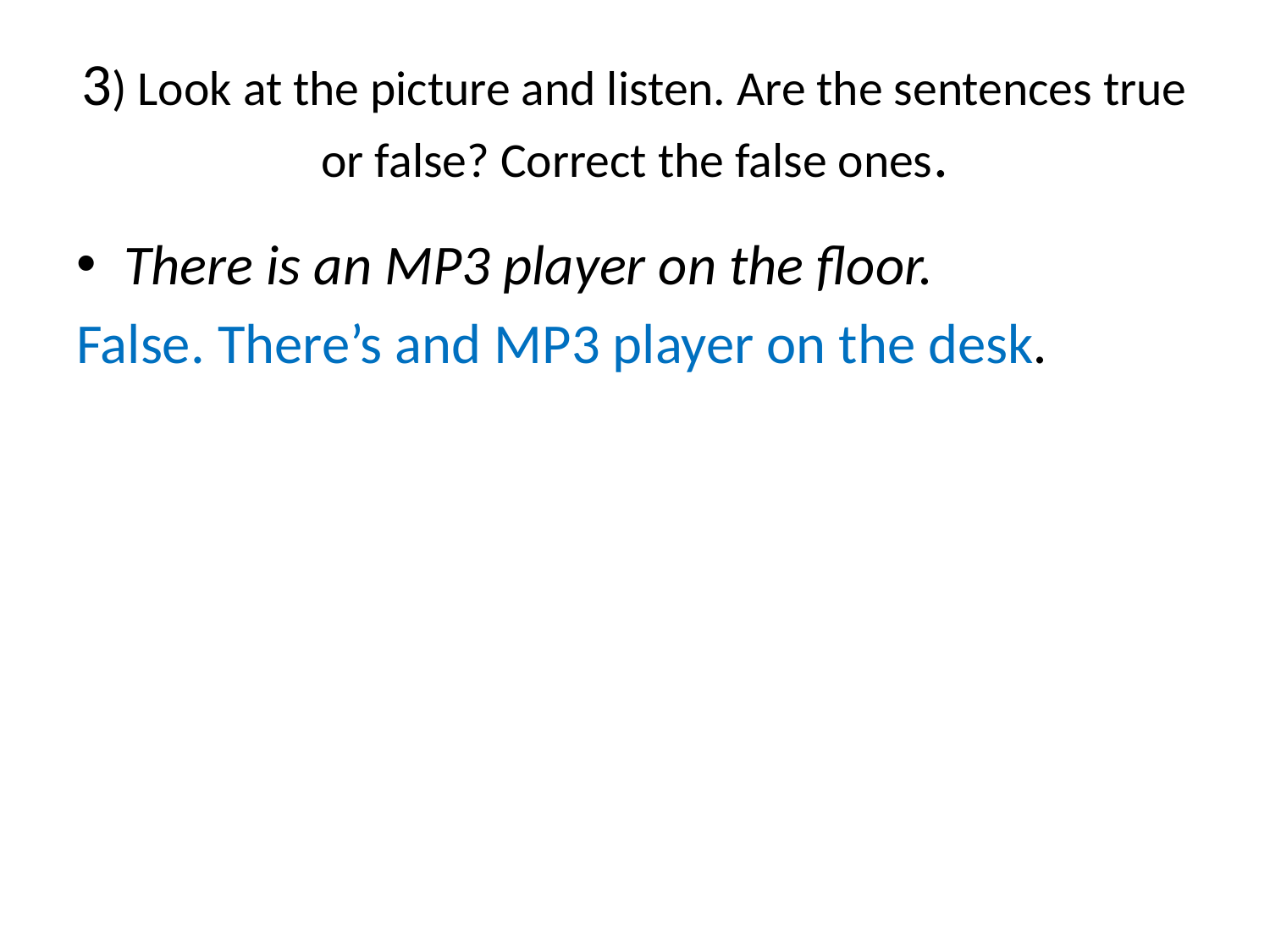

# 3) Look at the picture and listen. Are the sentences true or false? Correct the false ones.
There is an MP3 player on the floor.
False. There’s and MP3 player on the desk.